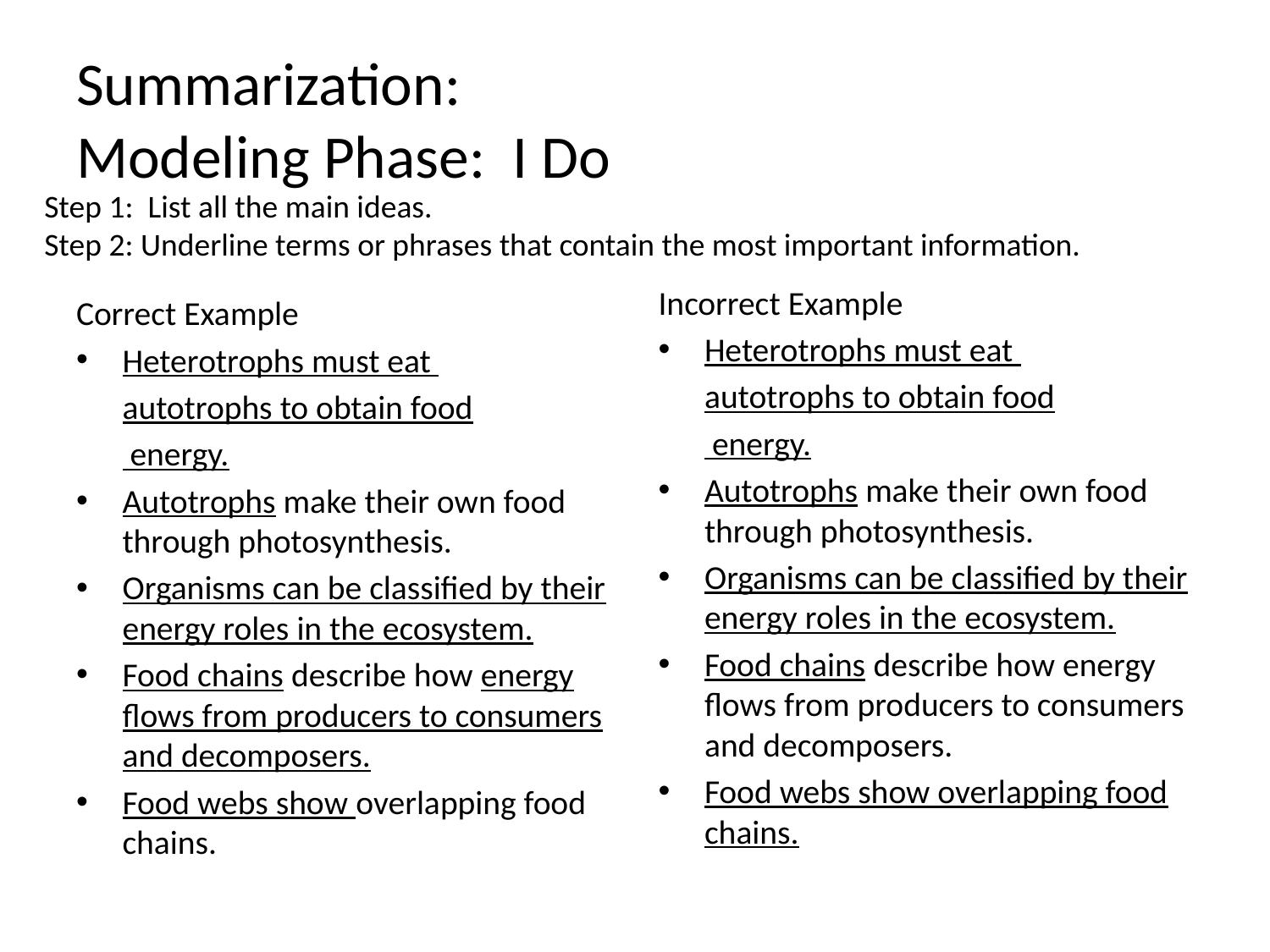

# Summarization: Modeling Phase:  I Do
Step 1:  List all the main ideas.
Step 2: Underline terms or phrases that contain the most important information.
Incorrect Example
Heterotrophs must eat
	autotrophs to obtain food
	 energy.
Autotrophs make their own food through photosynthesis.
Organisms can be classified by their energy roles in the ecosystem.
Food chains describe how energy flows from producers to consumers and decomposers.
Food webs show overlapping food chains.

Correct Example
Heterotrophs must eat
	autotrophs to obtain food
	 energy.
Autotrophs make their own food through photosynthesis.
Organisms can be classified by their energy roles in the ecosystem.
Food chains describe how energy flows from producers to consumers and decomposers.
Food webs show overlapping food chains.